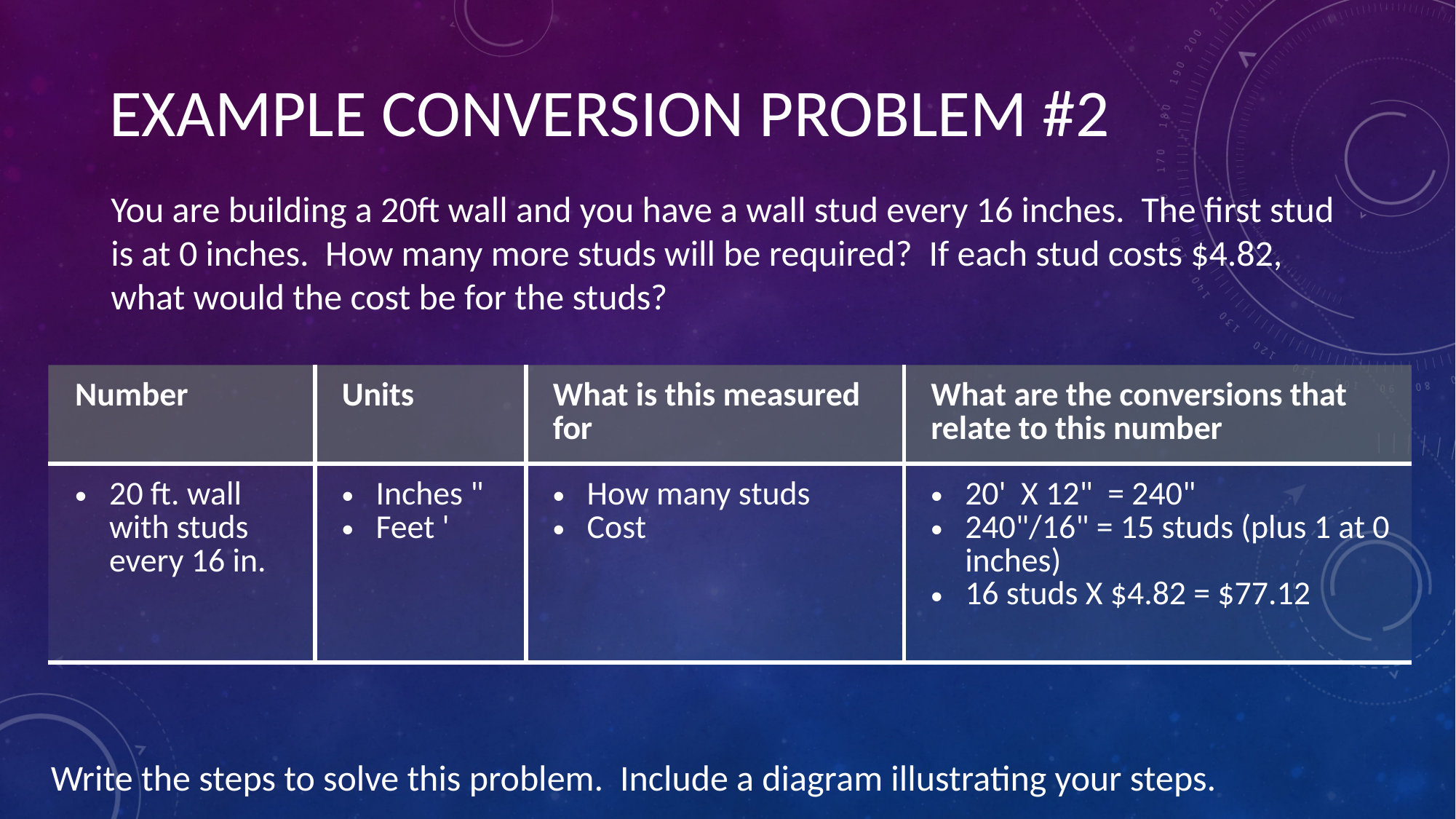

# Example conversion Problem #2
You are building a 20ft wall and you have a wall stud every 16 inches.  The first stud is at 0 inches.  How many more studs will be required?  If each stud costs $4.82, what would the cost be for the studs?
| Number | Units | What is this measured for | What are the conversions that relate to this number |
| --- | --- | --- | --- |
| 20 ft. wall with studs every 16 in. | Inches " Feet ' | How many studs Cost | 20'  X 12"  = 240" 240"/16" = 15 studs (plus 1 at 0 inches) 16 studs X $4.82 = $77.12 |
Write the steps to solve this problem.  Include a diagram illustrating your steps.